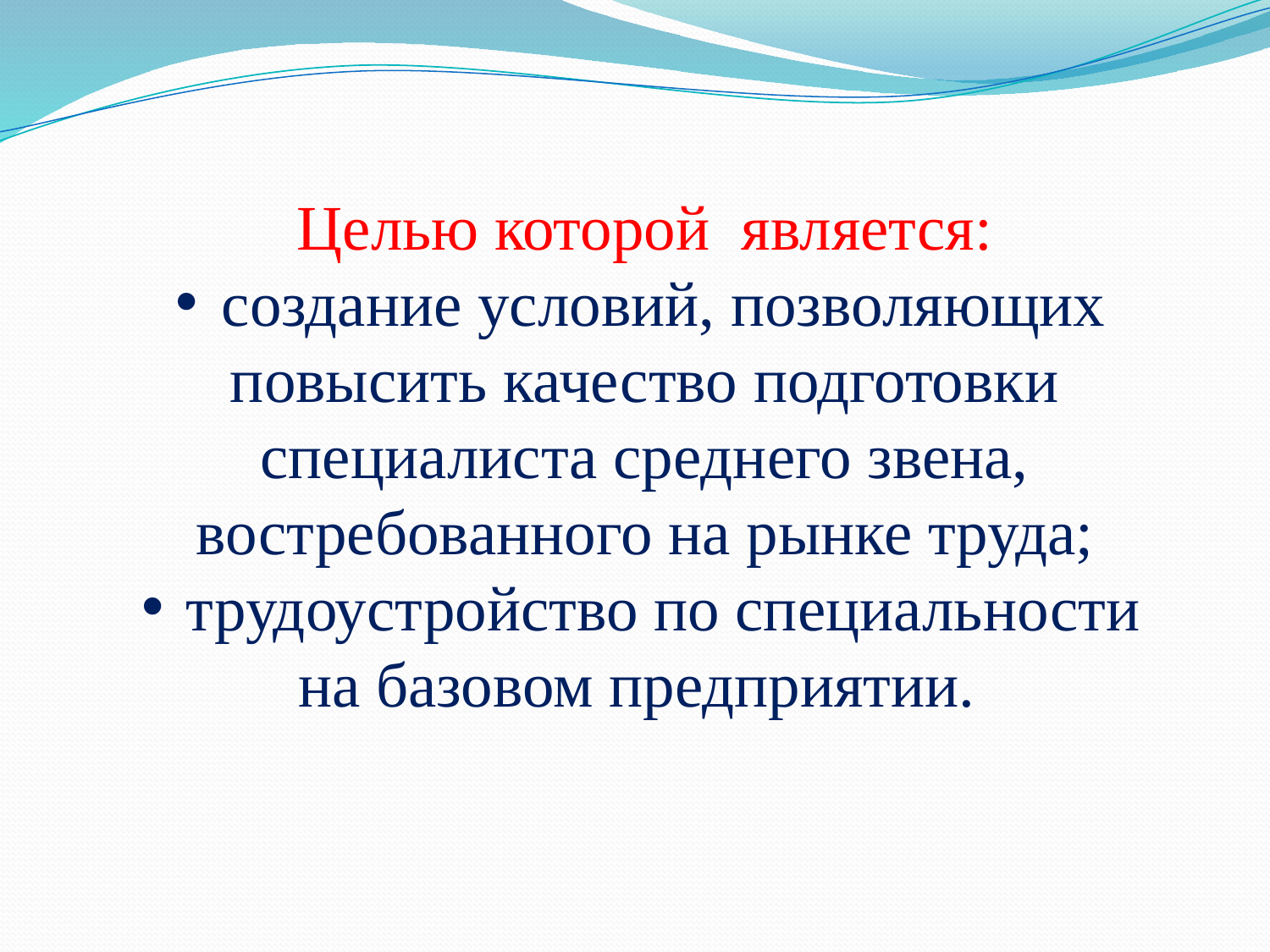

Целью которой  является:
 создание условий, позволяющих повысить качество подготовки специалиста среднего звена, востребованного на рынке труда;
 трудоустройство по специальности на базовом предприятии.